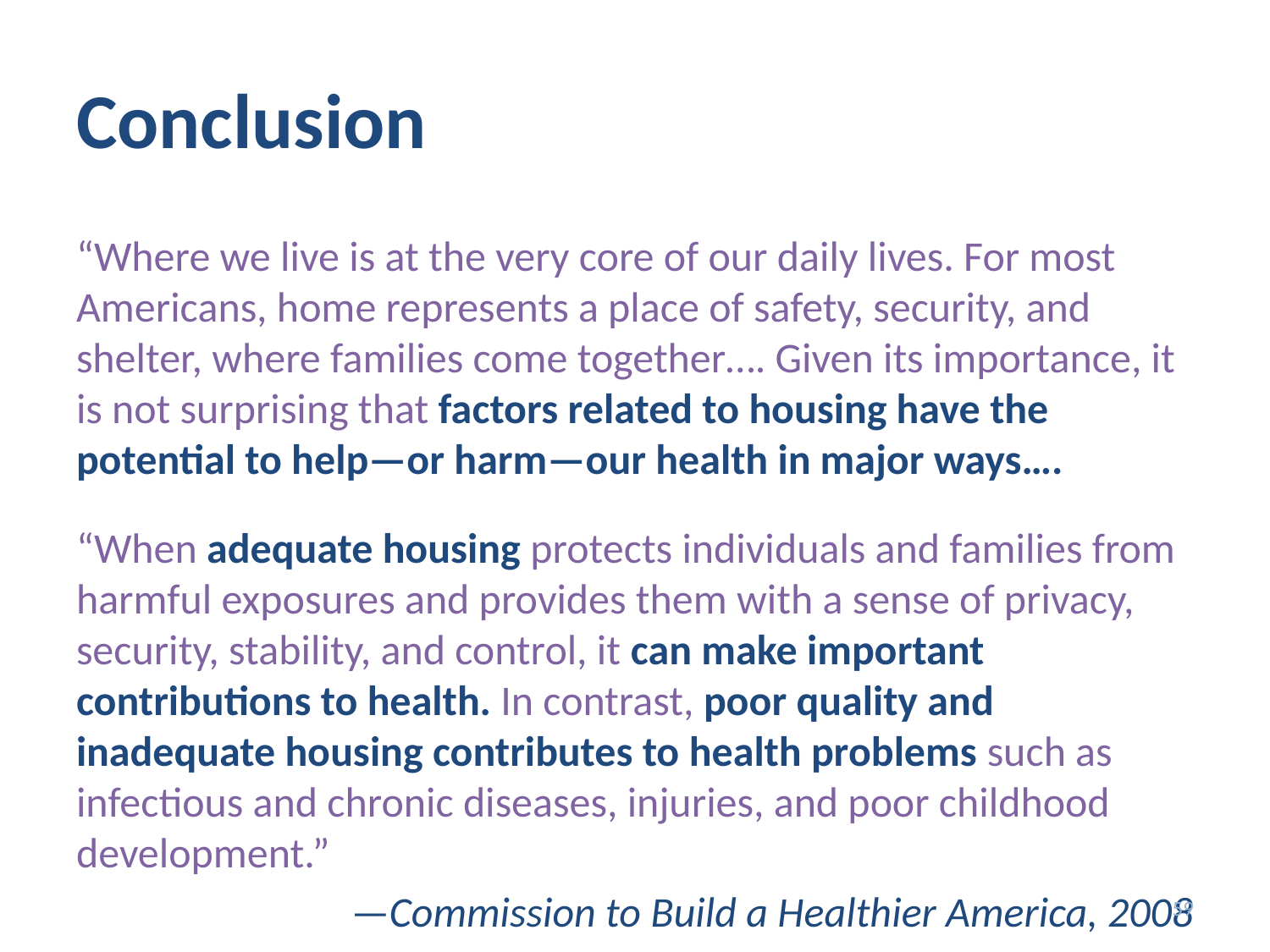

# Conclusion
“Where we live is at the very core of our daily lives. For most Americans, home represents a place of safety, security, and shelter, where families come together…. Given its importance, it is not surprising that factors related to housing have the potential to help—or harm—our health in major ways….

“When adequate housing protects individuals and families from harmful exposures and provides them with a sense of privacy, security, stability, and control, it can make important contributions to health. In contrast, poor quality and inadequate housing contributes to health problems such as infectious and chronic diseases, injuries, and poor childhood development.”
—Commission to Build a Healthier America, 2008

59